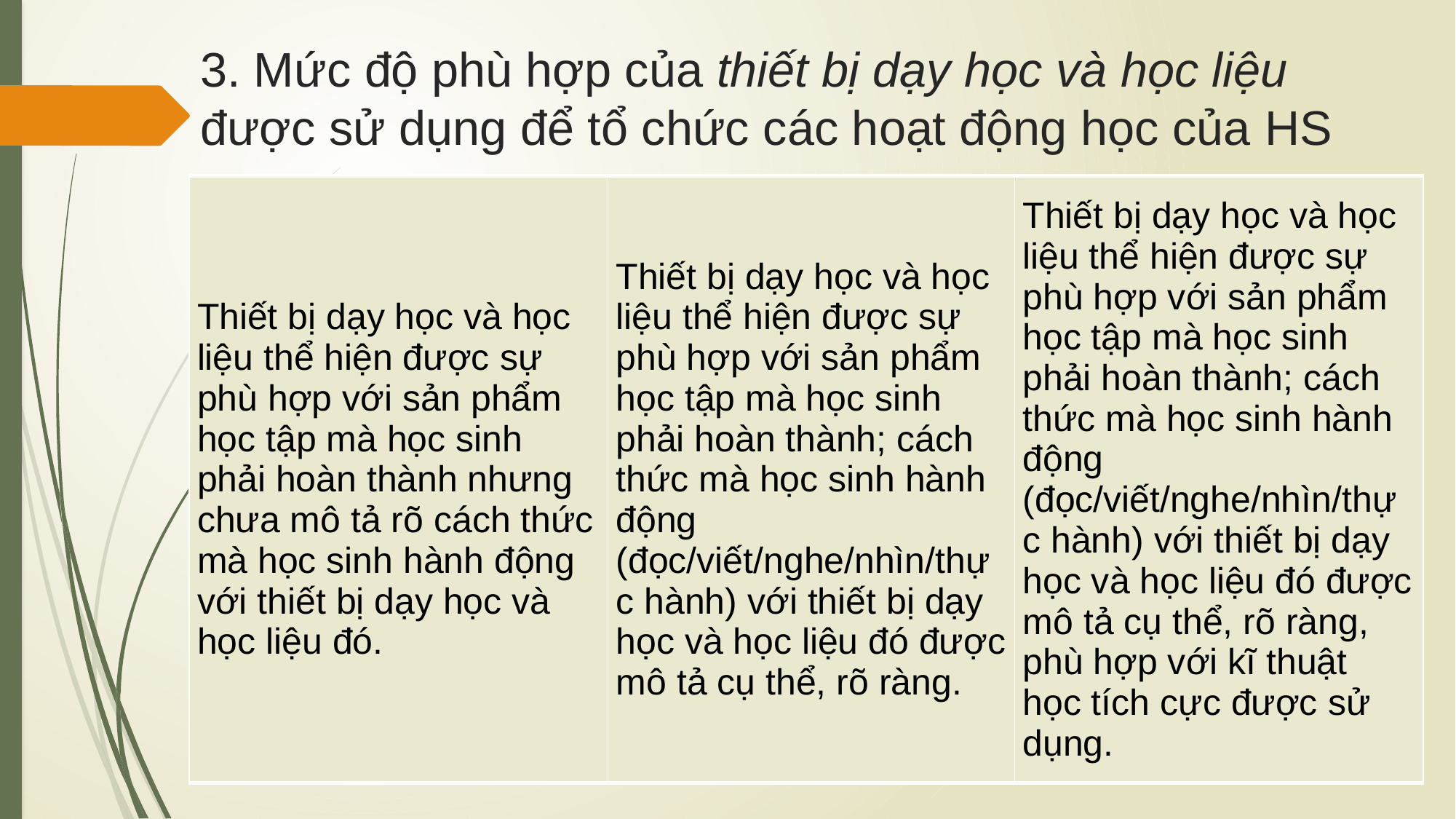

# 3. Mức độ phù hợp của thiết bị dạy học và học liệu được sử dụng để tổ chức các hoạt động học của HS
| Thiết bị dạy học và học liệu thể hiện được sự phù hợp với sản phẩm học tập mà học sinh phải hoàn thành nhưng chưa mô tả rõ cách thức mà học sinh hành động với thiết bị dạy học và học liệu đó. | Thiết bị dạy học và học liệu thể hiện được sự phù hợp với sản phẩm học tập mà học sinh phải hoàn thành; cách thức mà học sinh hành động (đọc/viết/nghe/nhìn/thực hành) với thiết bị dạy học và học liệu đó được mô tả cụ thể, rõ ràng. | Thiết bị dạy học và học liệu thể hiện được sự phù hợp với sản phẩm học tập mà học sinh phải hoàn thành; cách thức mà học sinh hành động (đọc/viết/nghe/nhìn/thực hành) với thiết bị dạy học và học liệu đó được mô tả cụ thể, rõ ràng, phù hợp với kĩ thuật học tích cực được sử dụng. |
| --- | --- | --- |